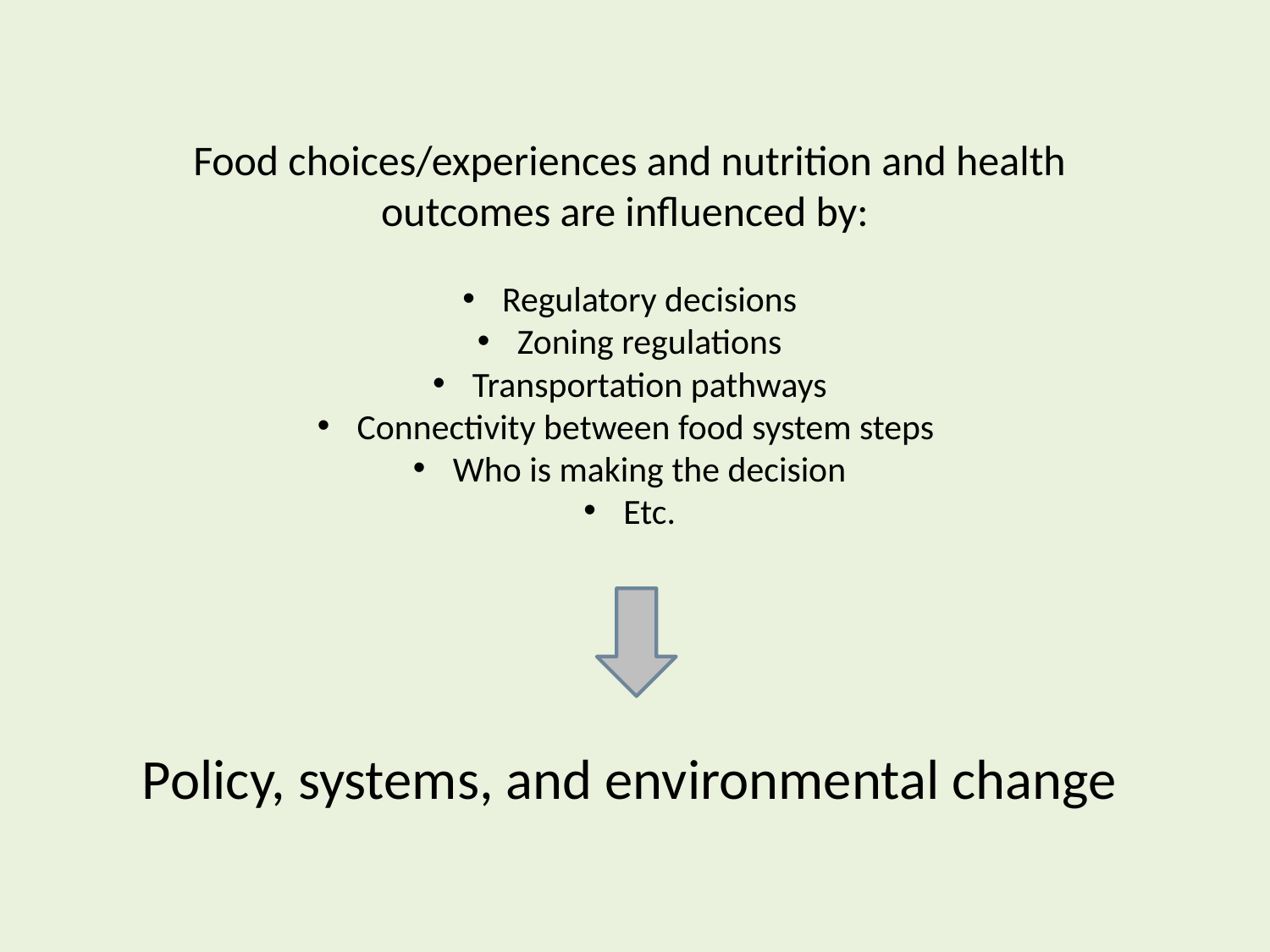

Food choices/experiences and nutrition and health outcomes are influenced by:

Regulatory decisions
Zoning regulations
Transportation pathways
Connectivity between food system steps
Who is making the decision
Etc.

Policy, systems, and environmental change